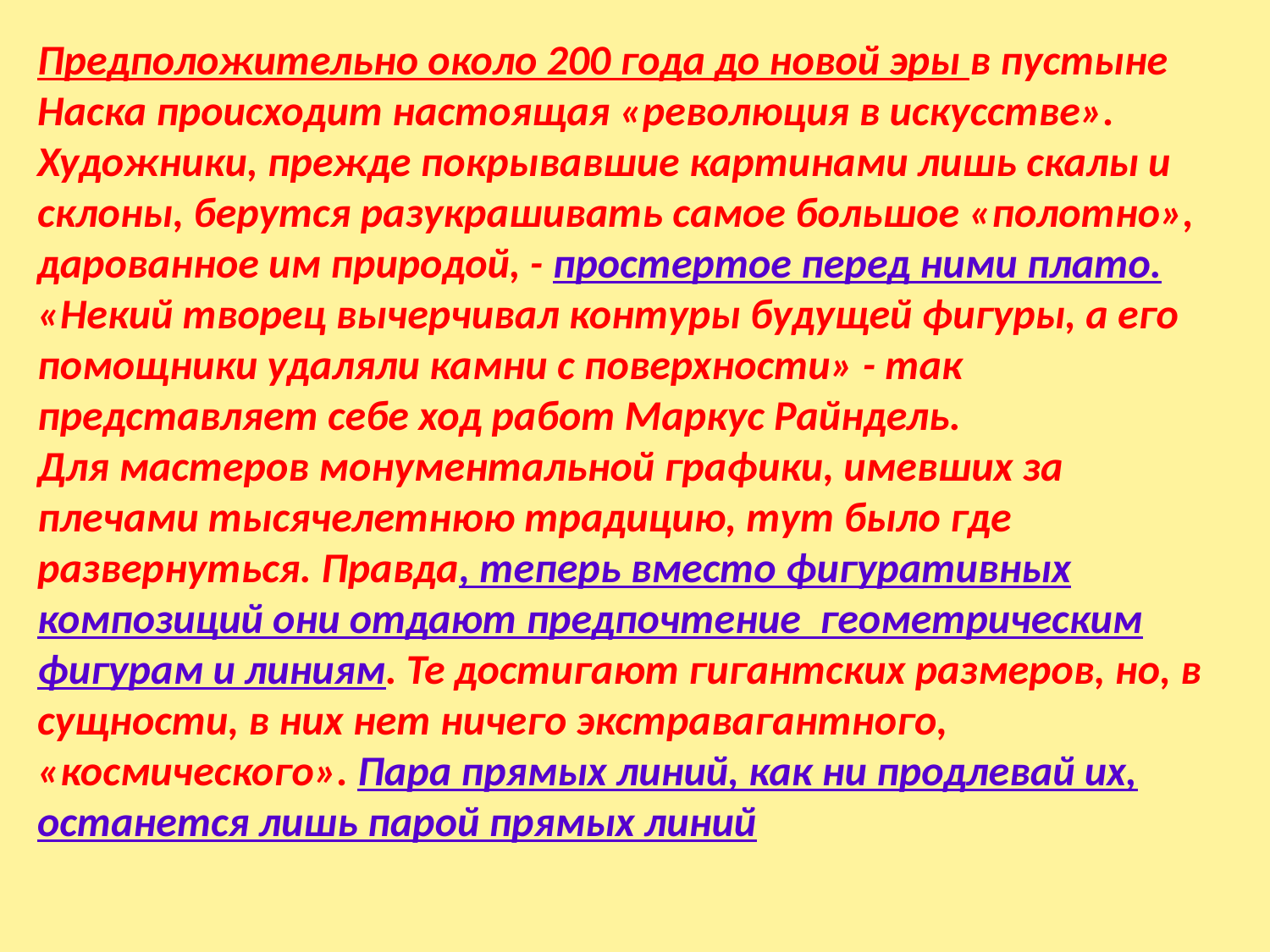

Предположительно около 200 года до новой эры в пустыне Наска происходит настоящая «революция в искусстве». Художники, прежде покрывавшие картинами лишь скалы и склоны, берутся разукрашивать самое большое «полотно», дарованное им природой, - простертое перед ними плато. «Некий творец вычерчивал контуры будущей фигуры, а его помощники удаляли камни с поверхности» - так представляет себе ход работ Маркус Райндель.
Для мастеров монументальной графики, имевших за плечами тысячелетнюю традицию, тут было где развернуться. Правда, теперь вместо фигуративных композиций они отдают предпочтение  геометрическим фигурам и линиям. Те достигают гигантских размеров, но, в сущности, в них нет ничего экстравагантного, «космического». Пара прямых линий, как ни продлевай их, останется лишь парой прямых линий